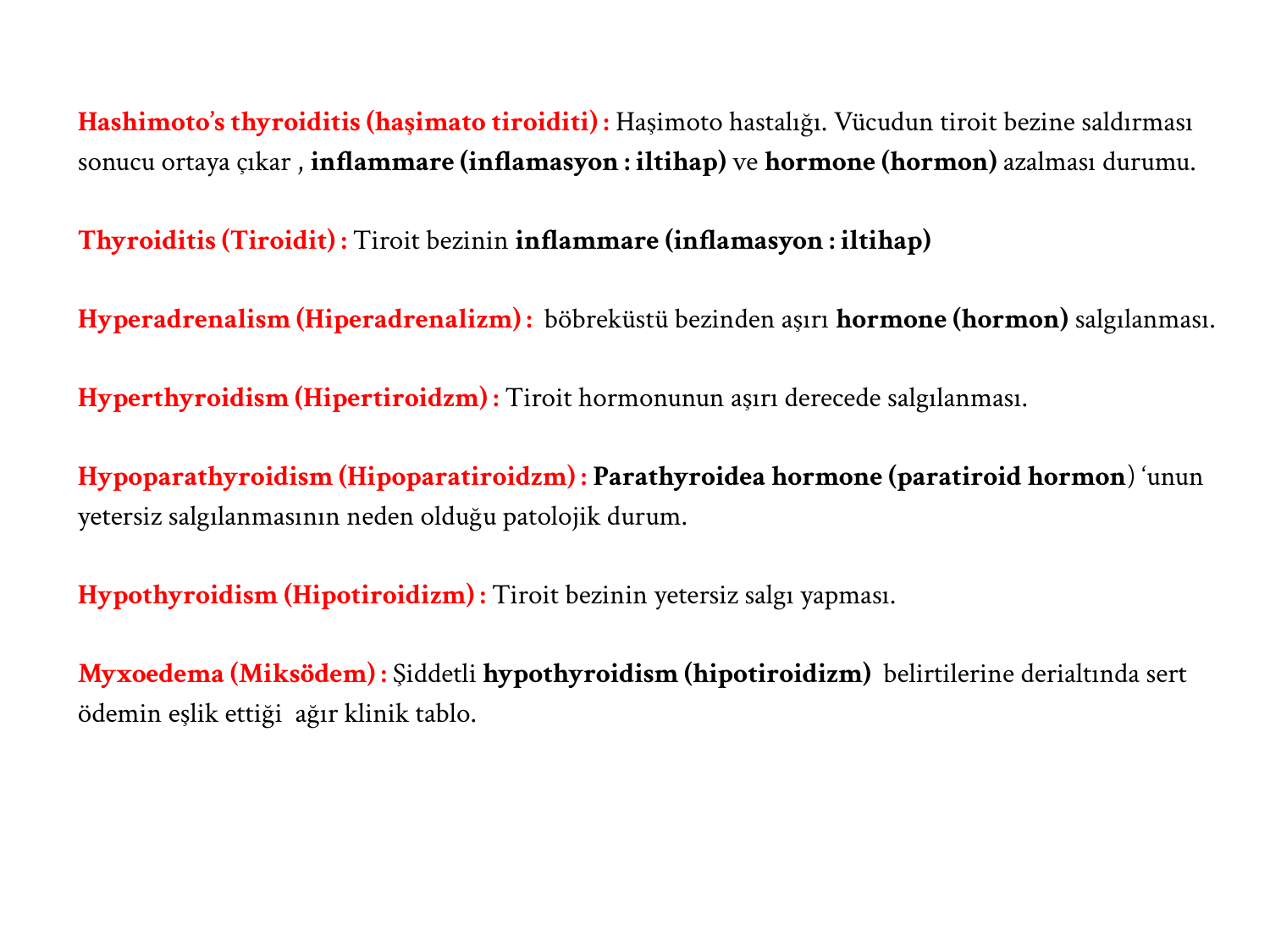

Hashimoto’s thyroiditis (haşimato tiroiditi) : Haşimoto hastalığı. Vücudun tiroit bezine saldırması
sonucu ortaya çıkar , inflammare (inflamasyon : iltihap) ve hormone (hormon) azalması durumu.

Thyroiditis (Tiroidit) : Tiroit bezinin inflammare (inflamasyon : iltihap)

Hyperadrenalism (Hiperadrenalizm) :  böbreküstü bezinden aşırı hormone (hormon) salgılanması.

Hyperthyroidism (Hipertiroidzm) : Tiroit hormonunun aşırı derecede salgılanması.

Hypoparathyroidism (Hipoparatiroidzm) : Parathyroidea hormone (paratiroid hormon) ‘unun
yetersiz salgılanmasının neden olduğu patolojik durum.

Hypothyroidism (Hipotiroidizm) : Tiroit bezinin yetersiz salgı yapması.

Myxoedema (Miksödem) : Şiddetli hypothyroidism (hipotiroidizm)  belirtilerine derialtında sert
ödemin eşlik ettiği  ağır klinik tablo.